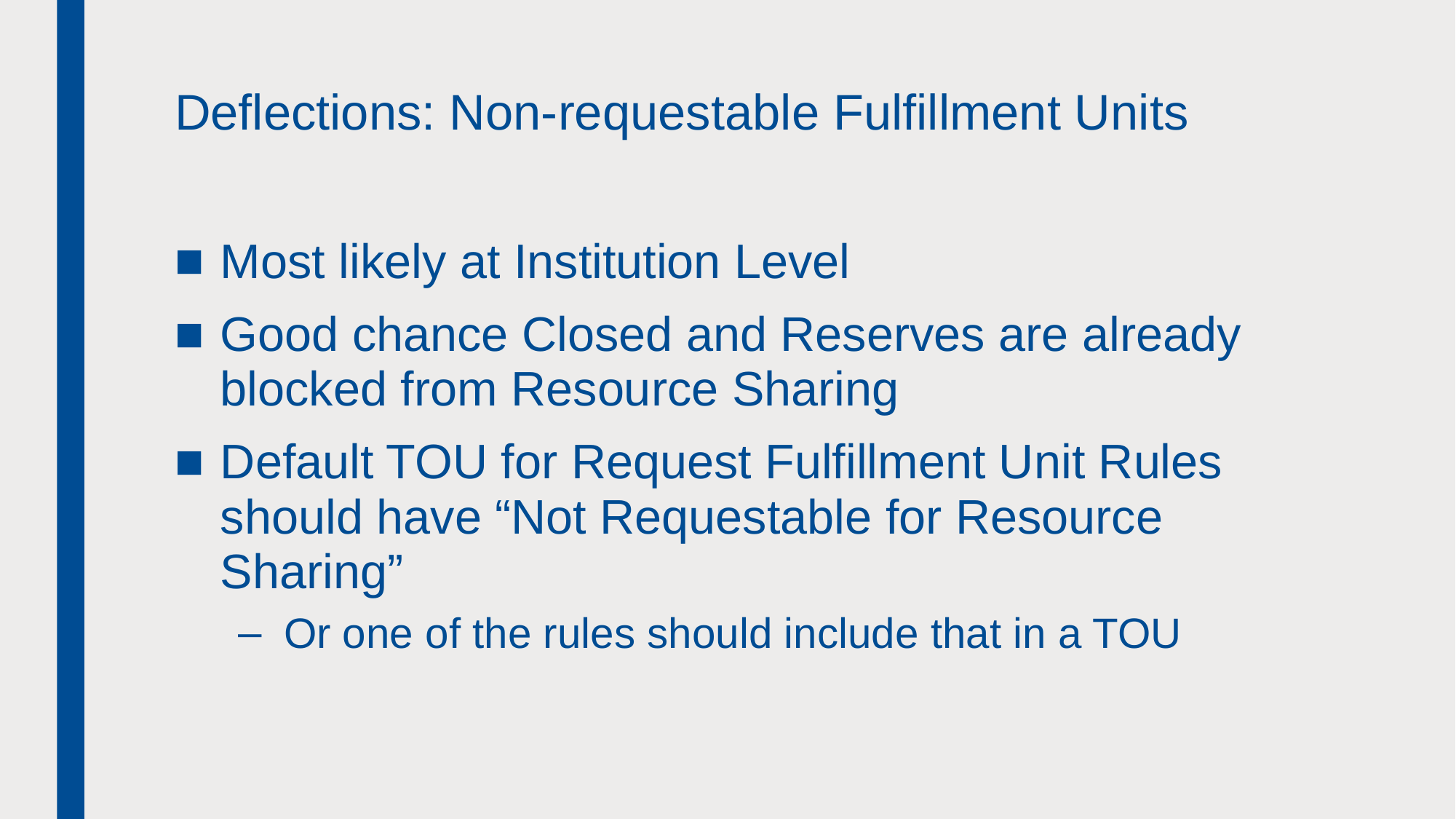

# Deflections: Non-requestable Fulfillment Units
Most likely at Institution Level
Good chance Closed and Reserves are already blocked from Resource Sharing
Default TOU for Request Fulfillment Unit Rules should have “Not Requestable for Resource Sharing”
Or one of the rules should include that in a TOU